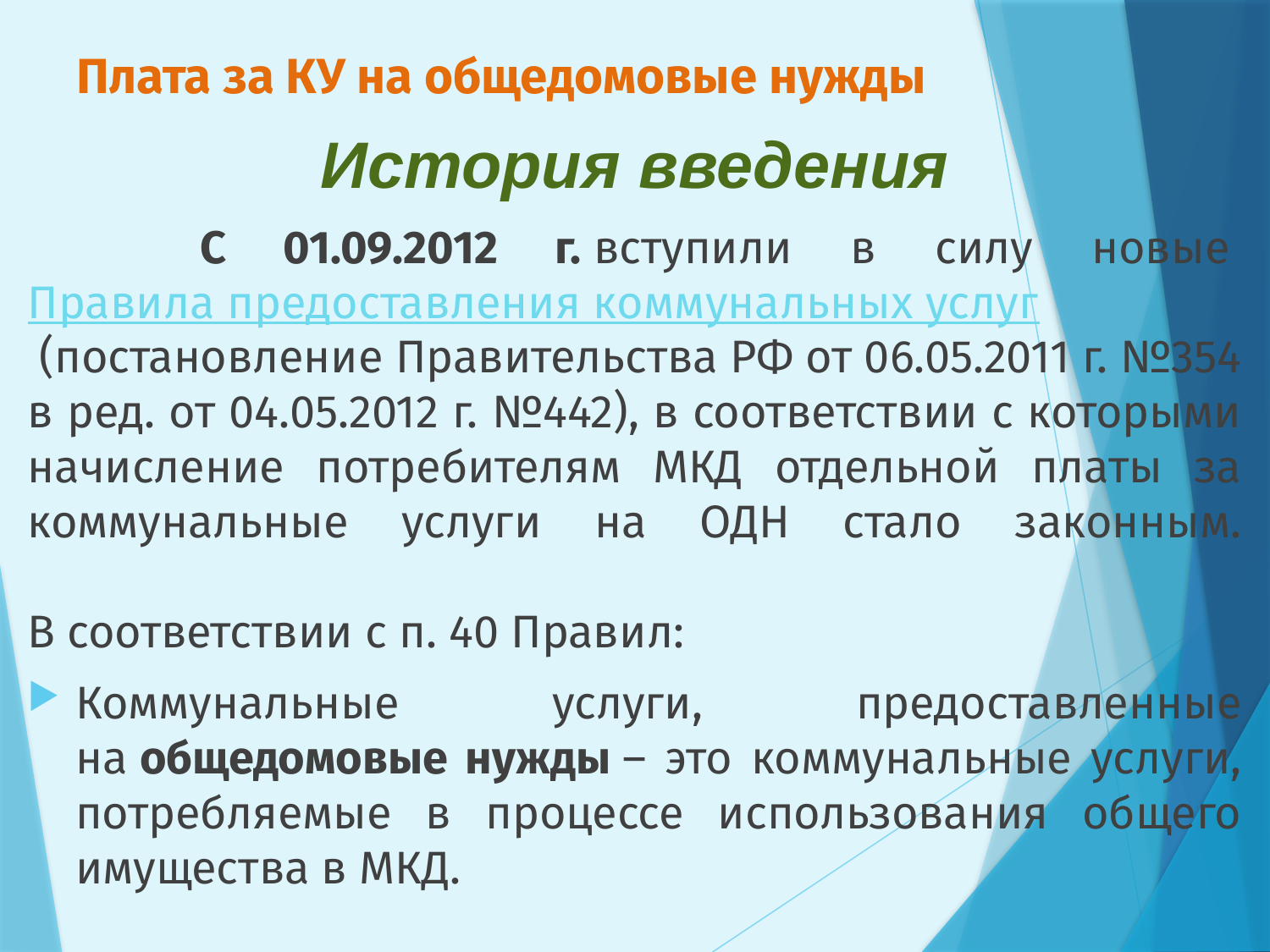

# Плата за КУ на общедомовые нужды
История введения
   С 01.09.2012 г. вступили в силу новые Правила предоставления коммунальных услуг (постановление Правительства РФ от 06.05.2011 г. №354 в ред. от 04.05.2012 г. №442), в соответствии с которыми начисление потребителям МКД отдельной платы за коммунальные услуги на ОДН стало законным.
В соответствии с п. 40 Правил:
Коммунальные услуги, предоставленные на общедомовые нужды – это коммунальные услуги, потребляемые в процессе использования общего имущества в МКД.